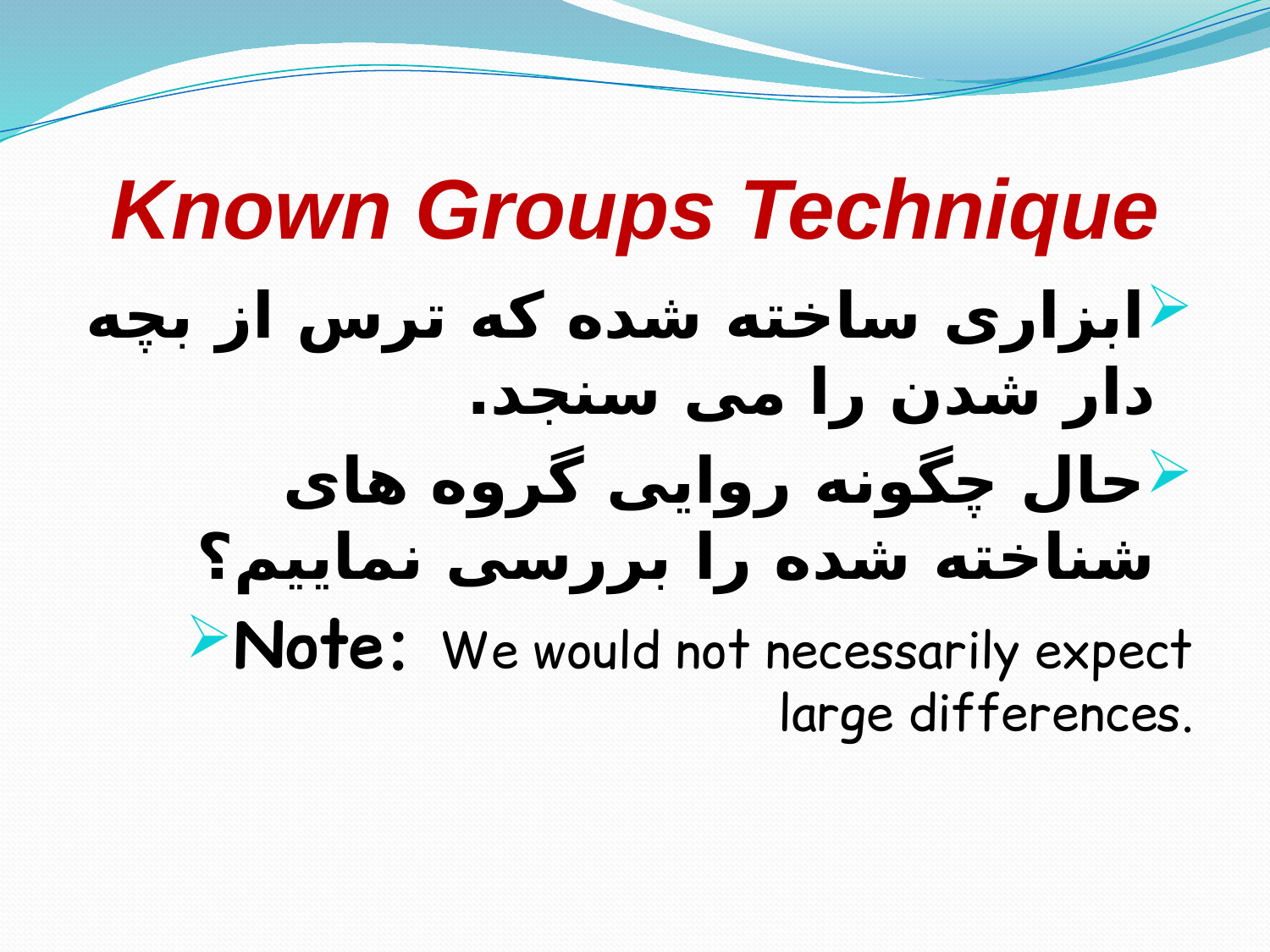

# Known Groups Technique
ابزاری ساخته شده که ترس از بچه دار شدن را می سنجد.
حال چگونه روایی گروه های شناخته شده را بررسی نماییم؟
Note: We would not necessarily expect large differences.